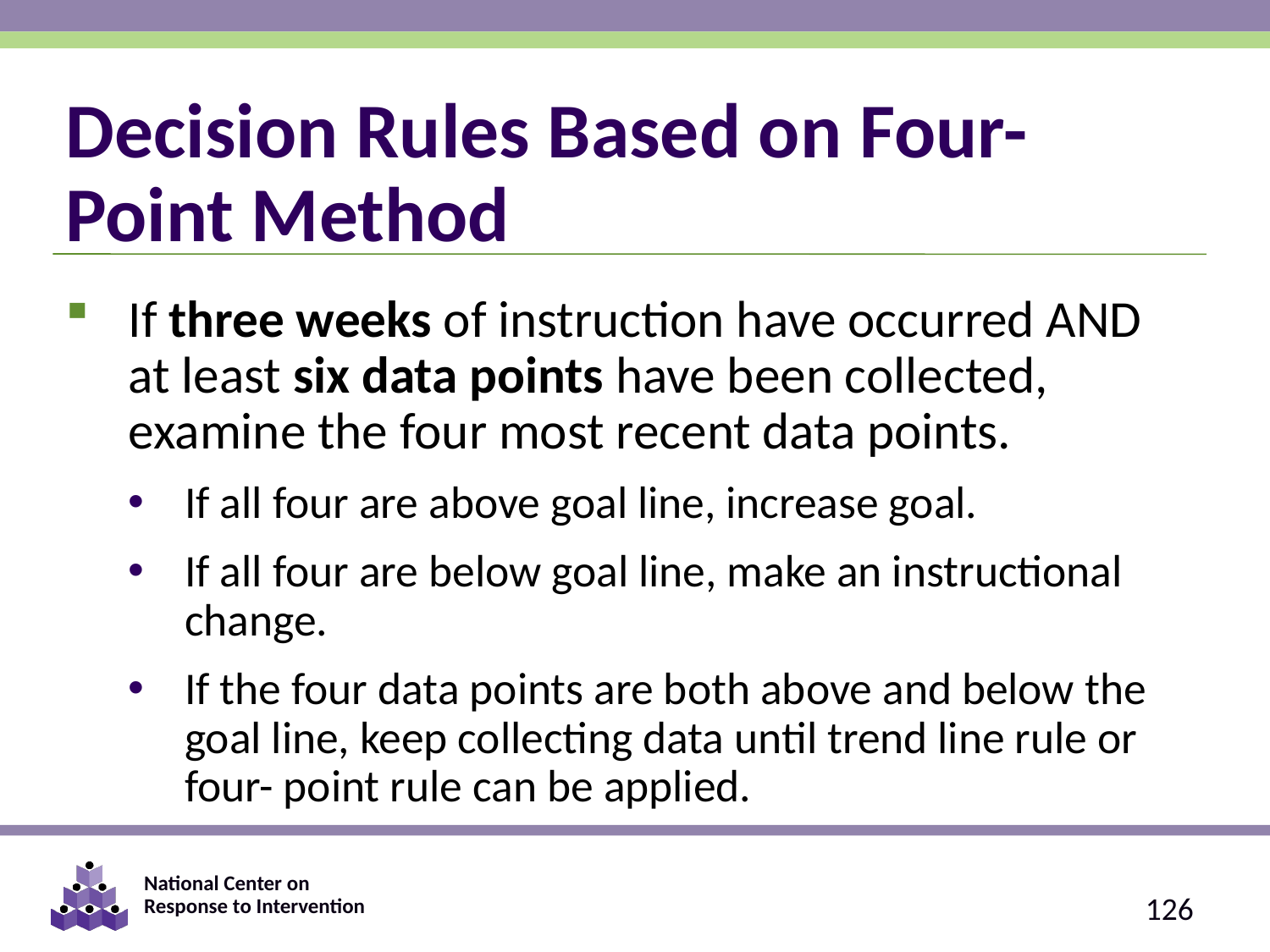

# Decision Rules Based on Four-Point Method
If three weeks of instruction have occurred AND at least six data points have been collected, examine the four most recent data points.
If all four are above goal line, increase goal.
If all four are below goal line, make an instructional change.
If the four data points are both above and below the goal line, keep collecting data until trend line rule or four- point rule can be applied.
126